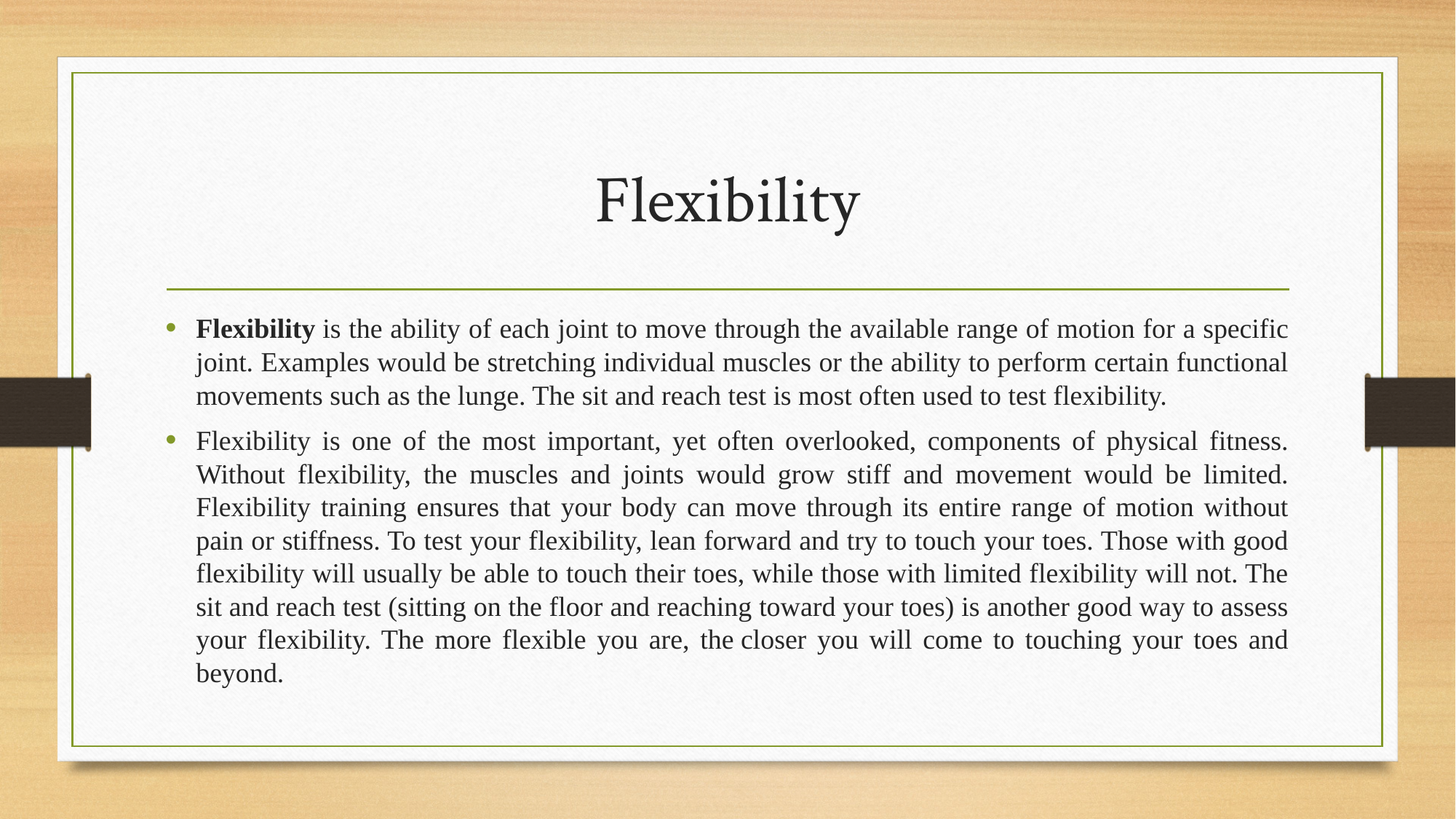

# Flexibility
Flexibility is the ability of each joint to move through the available range of motion for a specific joint. Examples would be stretching individual muscles or the ability to perform certain functional movements such as the lunge. The sit and reach test is most often used to test flexibility.
Flexibility is one of the most important, yet often overlooked, components of physical fitness. Without flexibility, the muscles and joints would grow stiff and movement would be limited. Flexibility training ensures that your body can move through its entire range of motion without pain or stiffness. To test your flexibility, lean forward and try to touch your toes. Those with good flexibility will usually be able to touch their toes, while those with limited flexibility will not. The sit and reach test (sitting on the floor and reaching toward your toes) is another good way to assess your flexibility. The more flexible you are, the closer you will come to touching your toes and beyond.